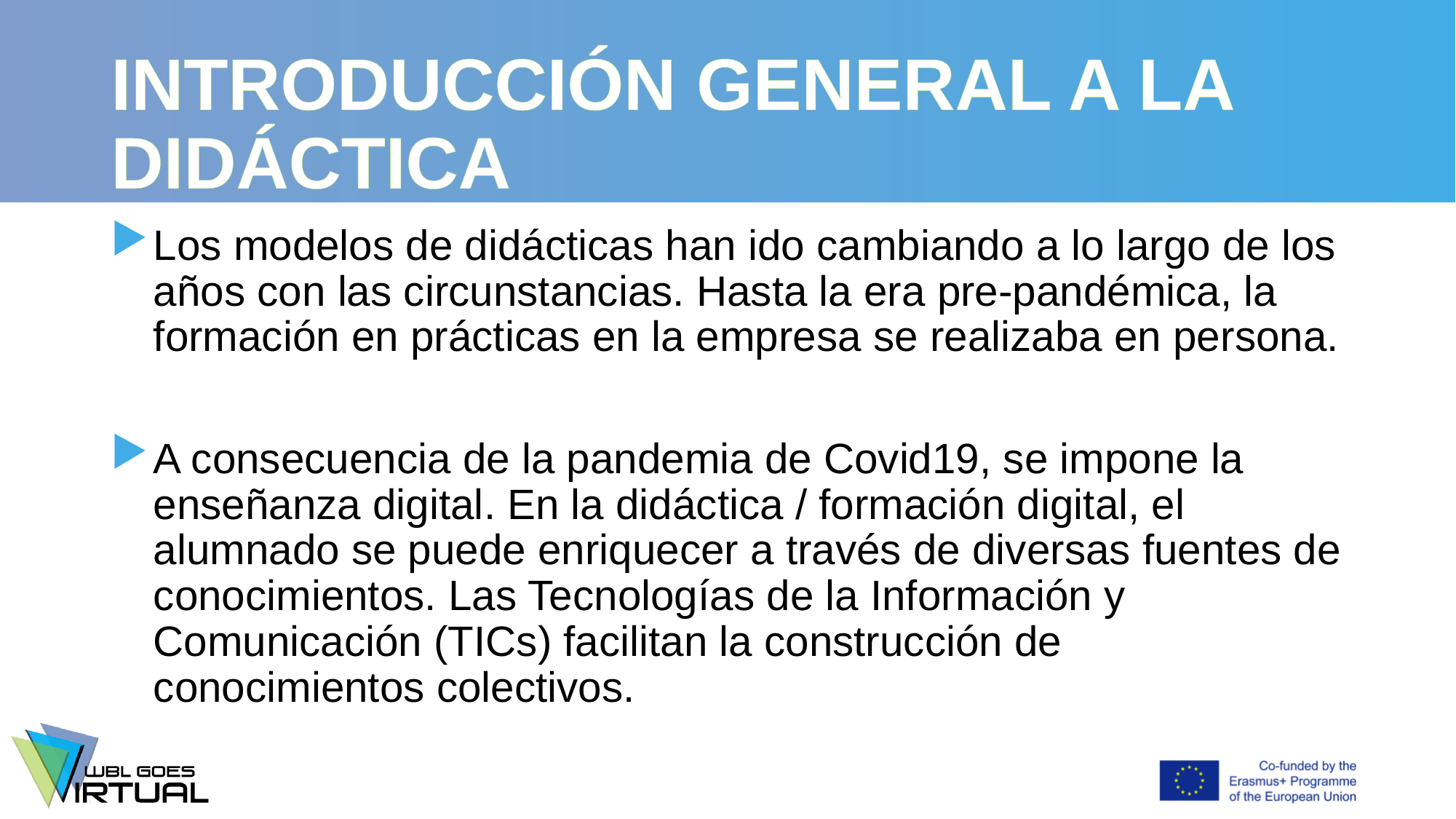

# INTRODUCCIÓN GENERAL A LA DIDÁCTICA
Los modelos de didácticas han ido cambiando a lo largo de los años con las circunstancias. Hasta la era pre-pandémica, la formación en prácticas en la empresa se realizaba en persona.

A consecuencia de la pandemia de Covid19, se impone la enseñanza digital. En la didáctica / formación digital, el alumnado se puede enriquecer a través de diversas fuentes de conocimientos. Las Tecnologías de la Información y Comunicación (TICs) facilitan la construcción de conocimientos colectivos.